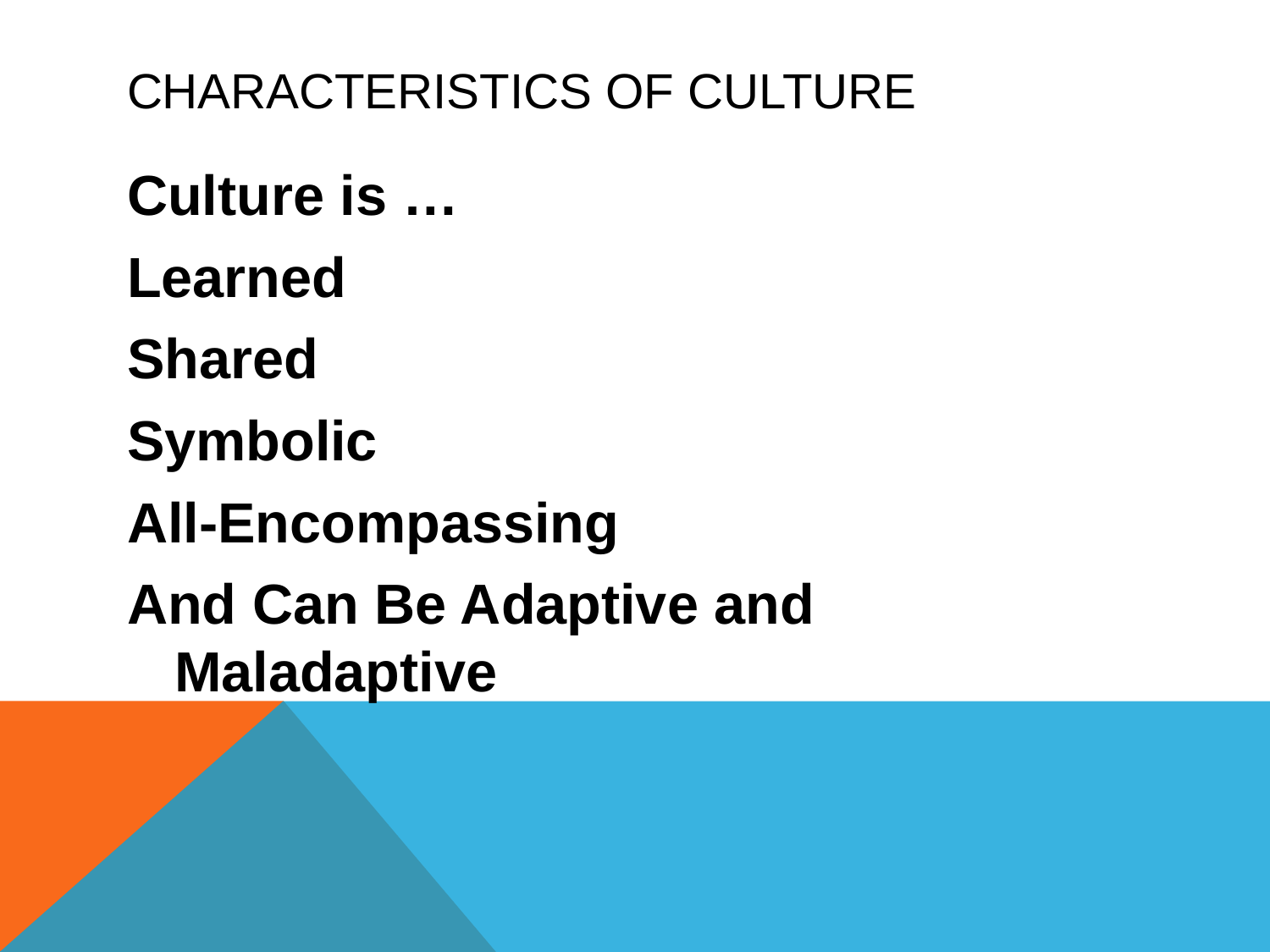

# Characteristics of Culture
Culture is …
Learned
Shared
Symbolic
All-Encompassing
And Can Be Adaptive and Maladaptive